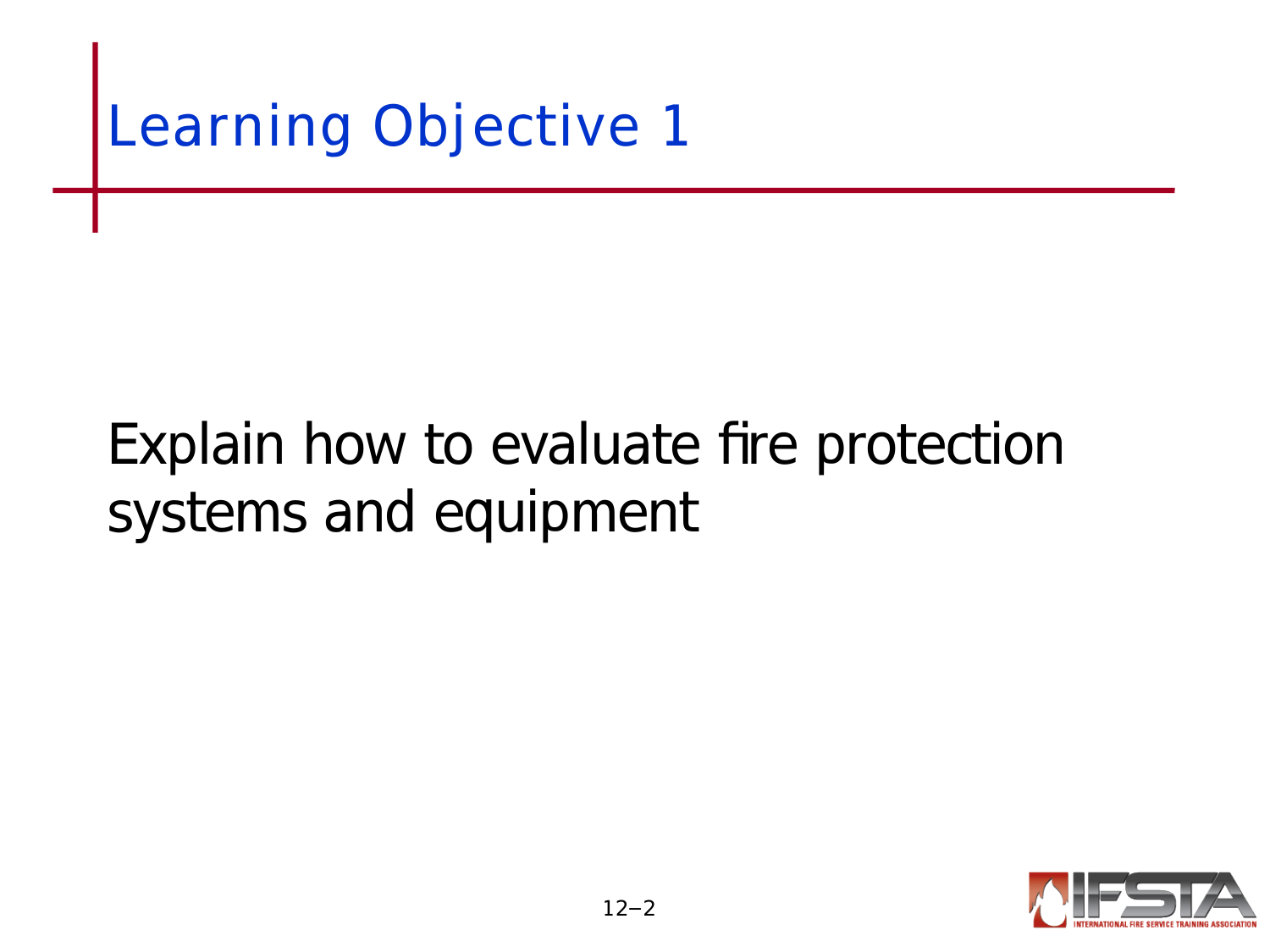

# Learning Objective 1

Explain how to evaluate fire protection systems and equipment
12–2